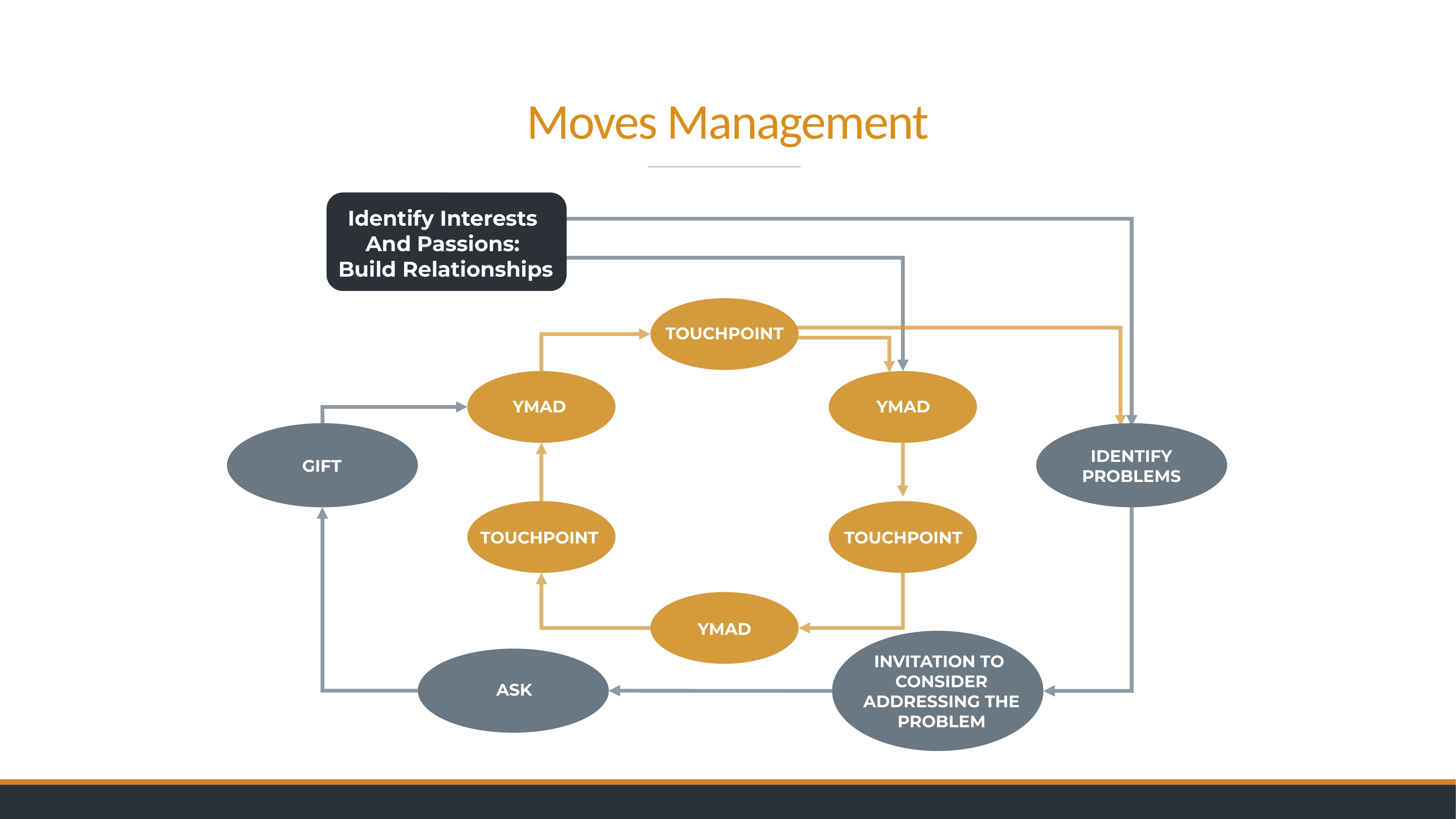

# Moves Management

Identify Interests
And Passions:
Build Relationships
TOUCHPOINT

YMAD
YMAD

GIFT
IDENTIFY PROBLEMS
TOUCHPOINT
TOUCHPOINT

YMAD

ASK
INVITATION TO
CONSIDER ADDRESSING THE PROBLEM